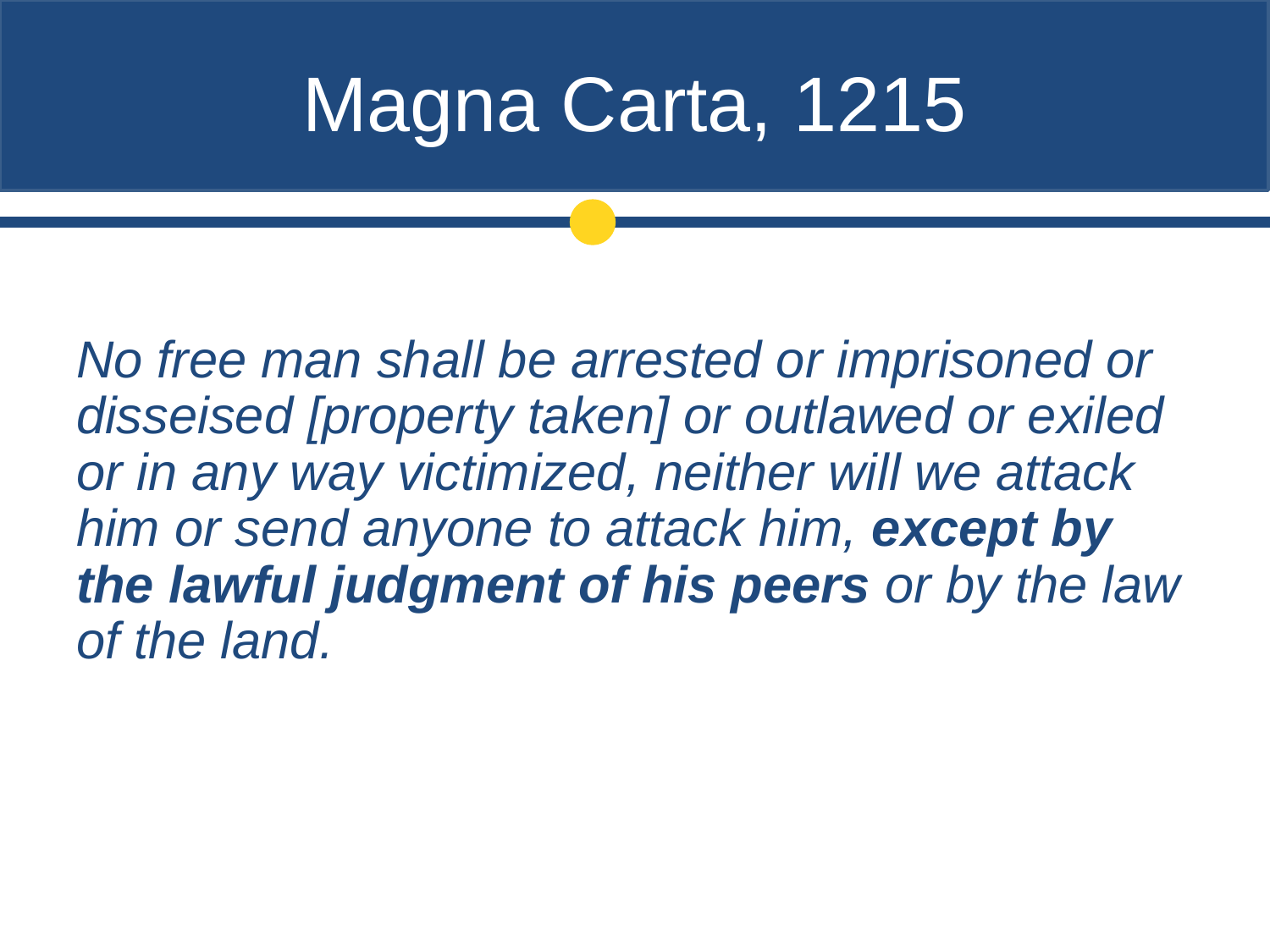

# Magna Carta, 1215

No free man shall be arrested or imprisoned or disseised [property taken] or outlawed or exiled or in any way victimized, neither will we attack him or send anyone to attack him, except by the lawful judgment of his peers or by the law of the land.